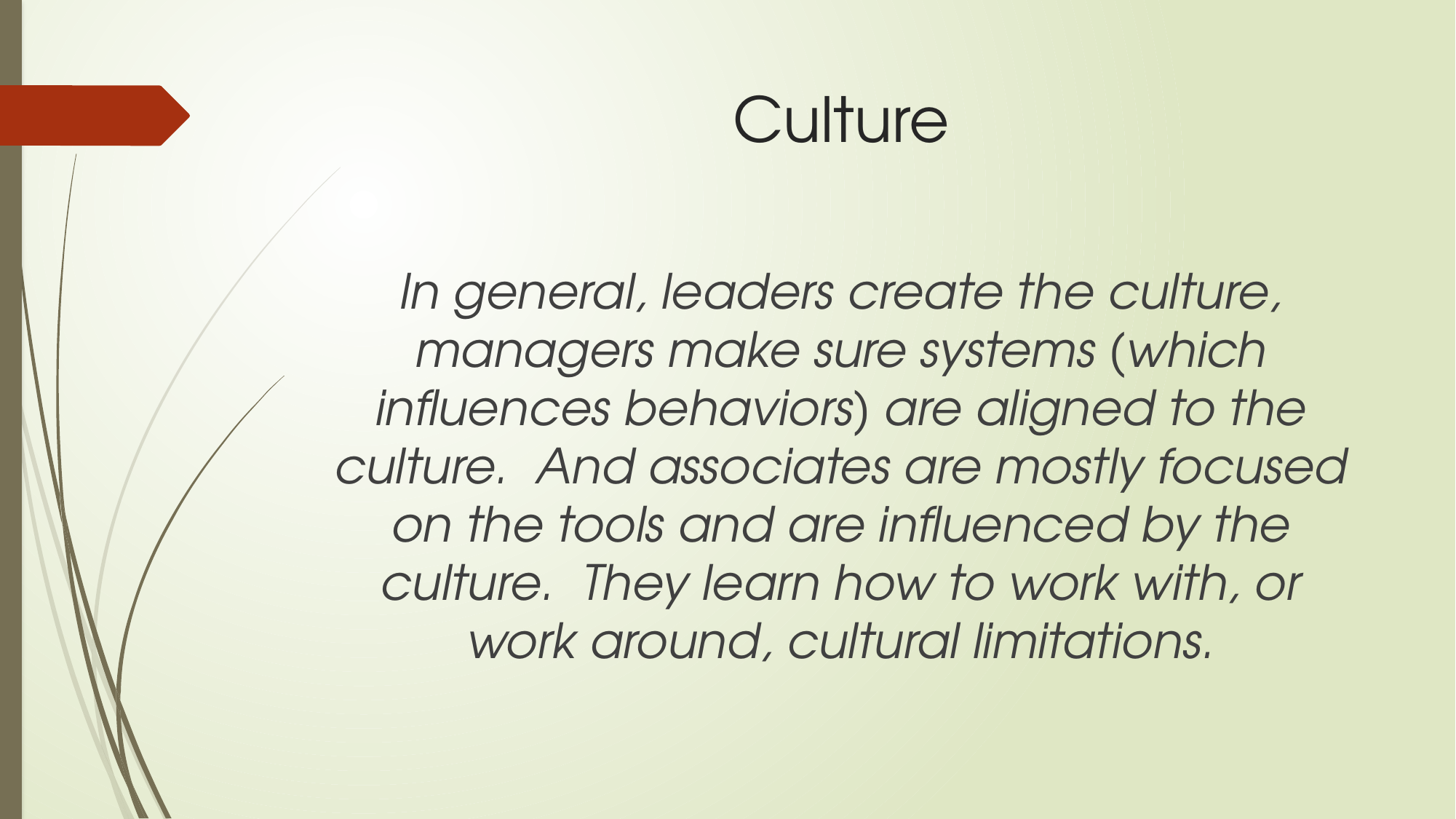

# Culture
In general, leaders create the culture, managers make sure systems (which influences behaviors) are aligned to the culture.  And associates are mostly focused on the tools and are influenced by the culture.  They learn how to work with, or work around, cultural limitations.